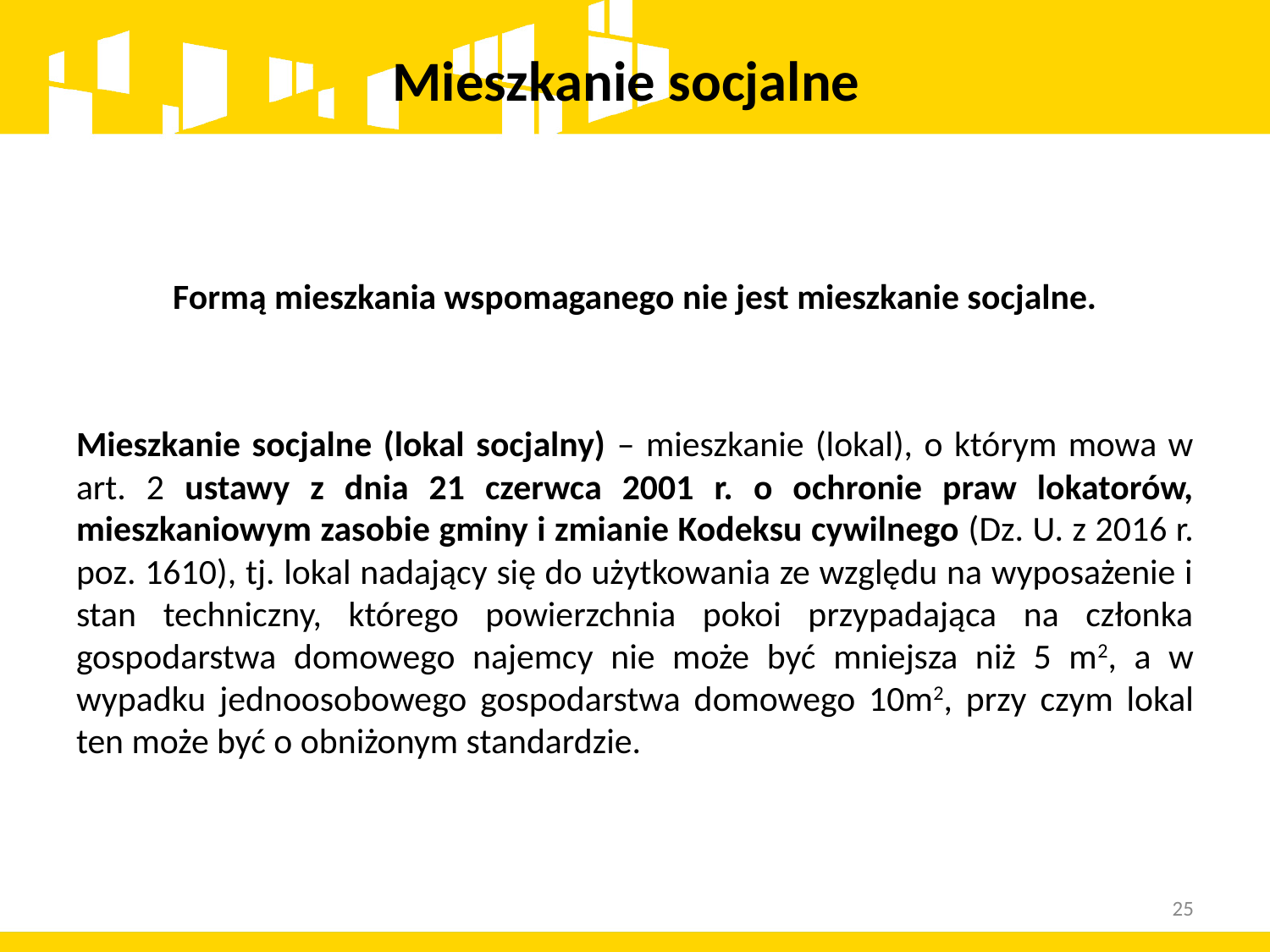

# Mieszkanie socjalne

Formą mieszkania wspomaganego nie jest mieszkanie socjalne.

Mieszkanie socjalne (lokal socjalny) – mieszkanie (lokal), o którym mowa w art. 2 ustawy z dnia 21 czerwca 2001 r. o ochronie praw lokatorów, mieszkaniowym zasobie gminy i zmianie Kodeksu cywilnego (Dz. U. z 2016 r. poz. 1610), tj. lokal nadający się do użytkowania ze względu na wyposażenie i stan techniczny, którego powierzchnia pokoi przypadająca na członka gospodarstwa domowego najemcy nie może być mniejsza niż 5 m2, a w wypadku jednoosobowego gospodarstwa domowego 10m2, przy czym lokal ten może być o obniżonym standardzie.
25